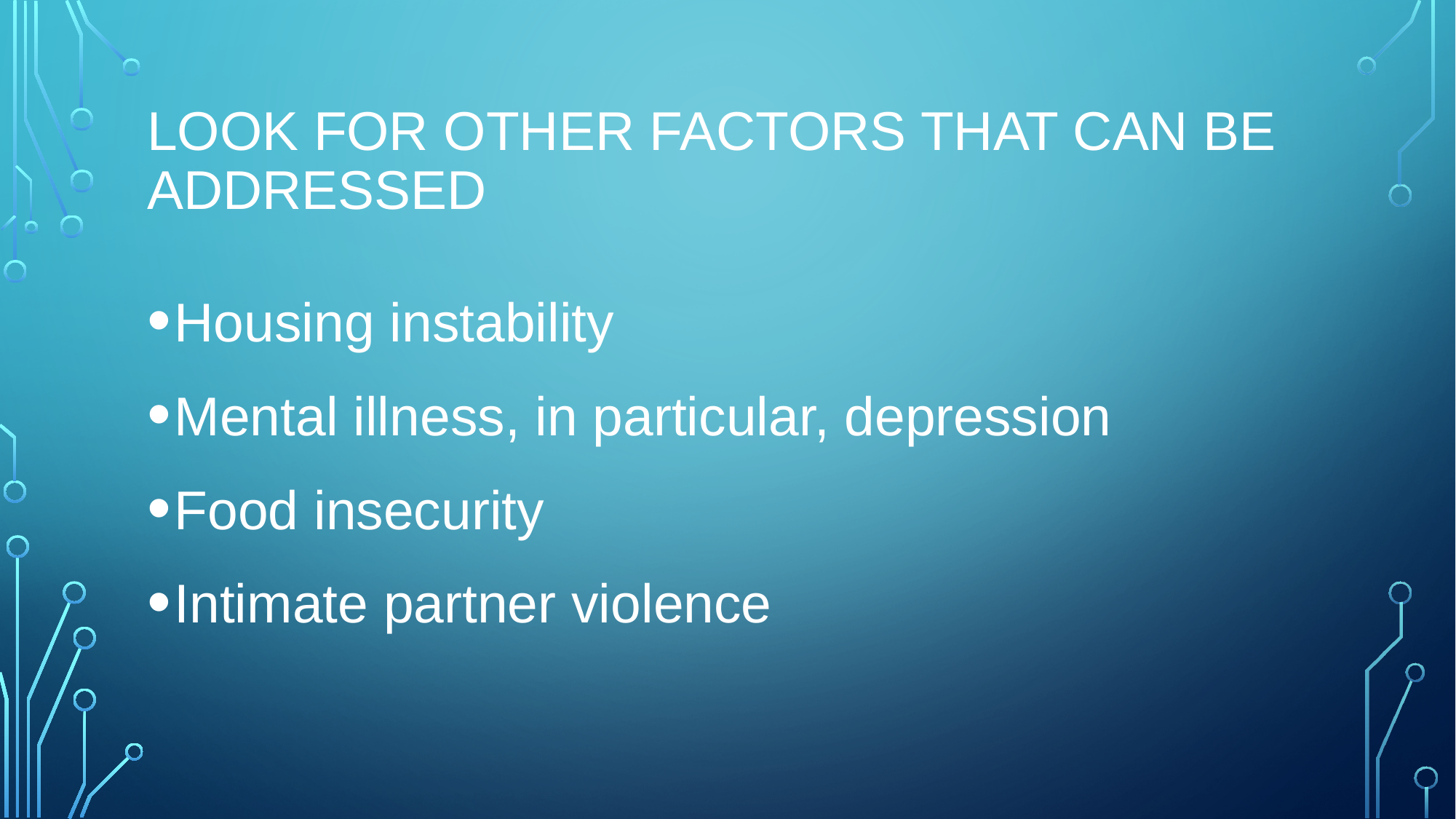

# Look for other factors that can be addressed
Housing instability
Mental illness, in particular, depression
Food insecurity
Intimate partner violence